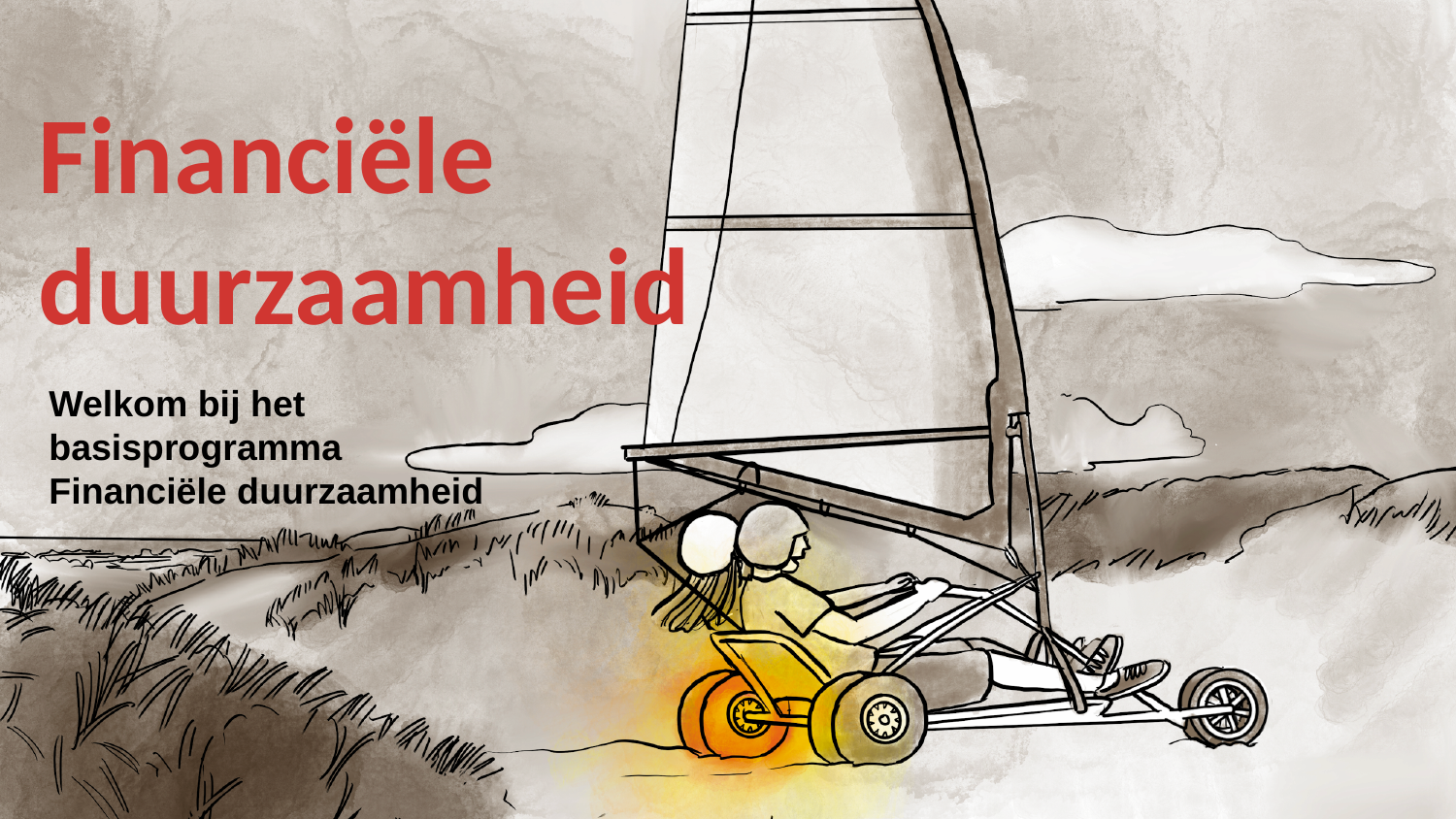

# Financiële duurzaamheid
Welkom bij het
basisprogramma
Financiële duurzaamheid